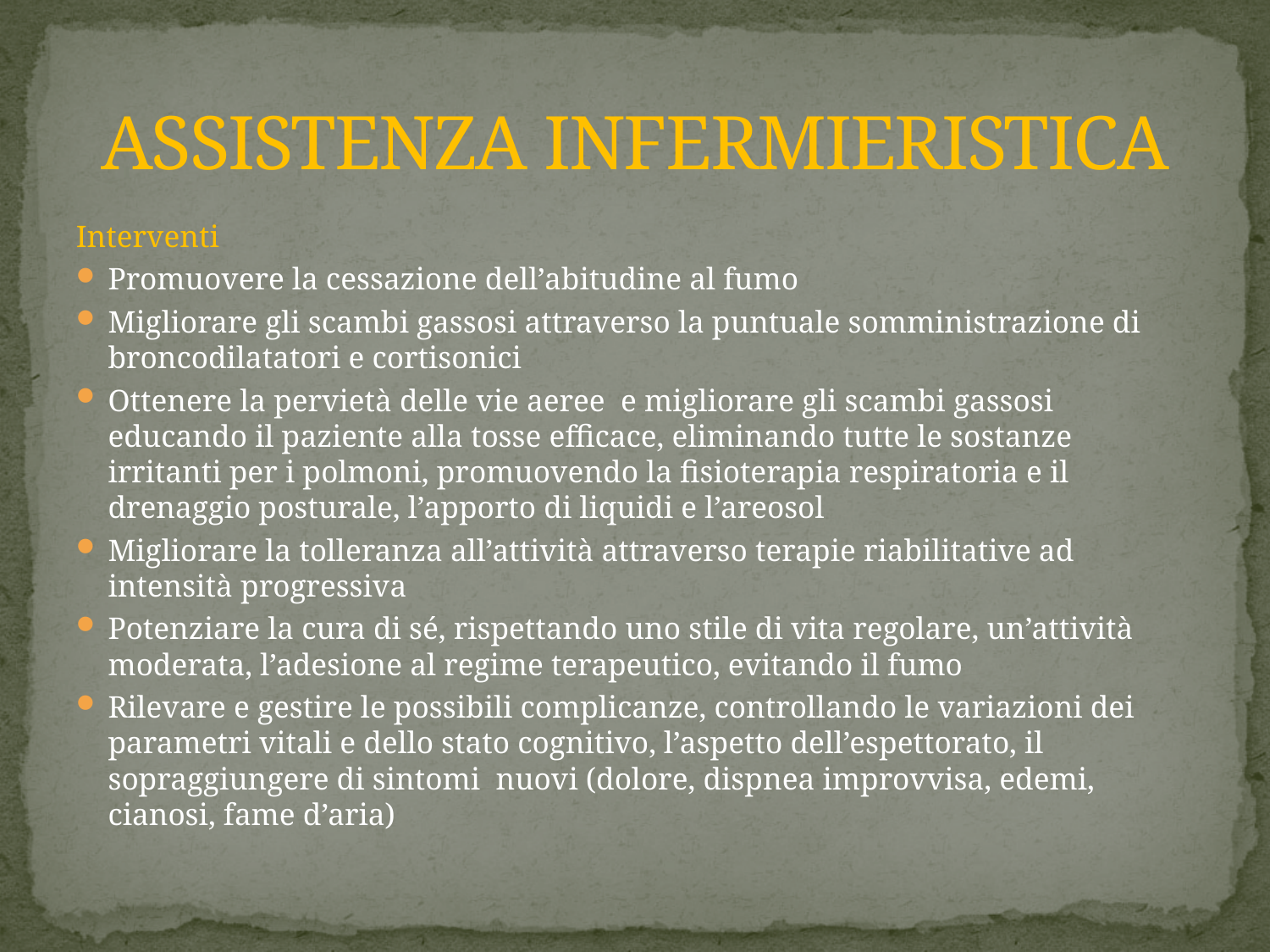

# ASSISTENZA INFERMIERISTICA
Interventi
Promuovere la cessazione dell’abitudine al fumo
Migliorare gli scambi gassosi attraverso la puntuale somministrazione di broncodilatatori e cortisonici
Ottenere la pervietà delle vie aeree  e migliorare gli scambi gassosi educando il paziente alla tosse efficace, eliminando tutte le sostanze irritanti per i polmoni, promuovendo la fisioterapia respiratoria e il drenaggio posturale, l’apporto di liquidi e l’areosol
Migliorare la tolleranza all’attività attraverso terapie riabilitative ad intensità progressiva
Potenziare la cura di sé, rispettando uno stile di vita regolare, un’attività moderata, l’adesione al regime terapeutico, evitando il fumo
Rilevare e gestire le possibili complicanze, controllando le variazioni dei parametri vitali e dello stato cognitivo, l’aspetto dell’espettorato, il sopraggiungere di sintomi  nuovi (dolore, dispnea improvvisa, edemi, cianosi, fame d’aria)